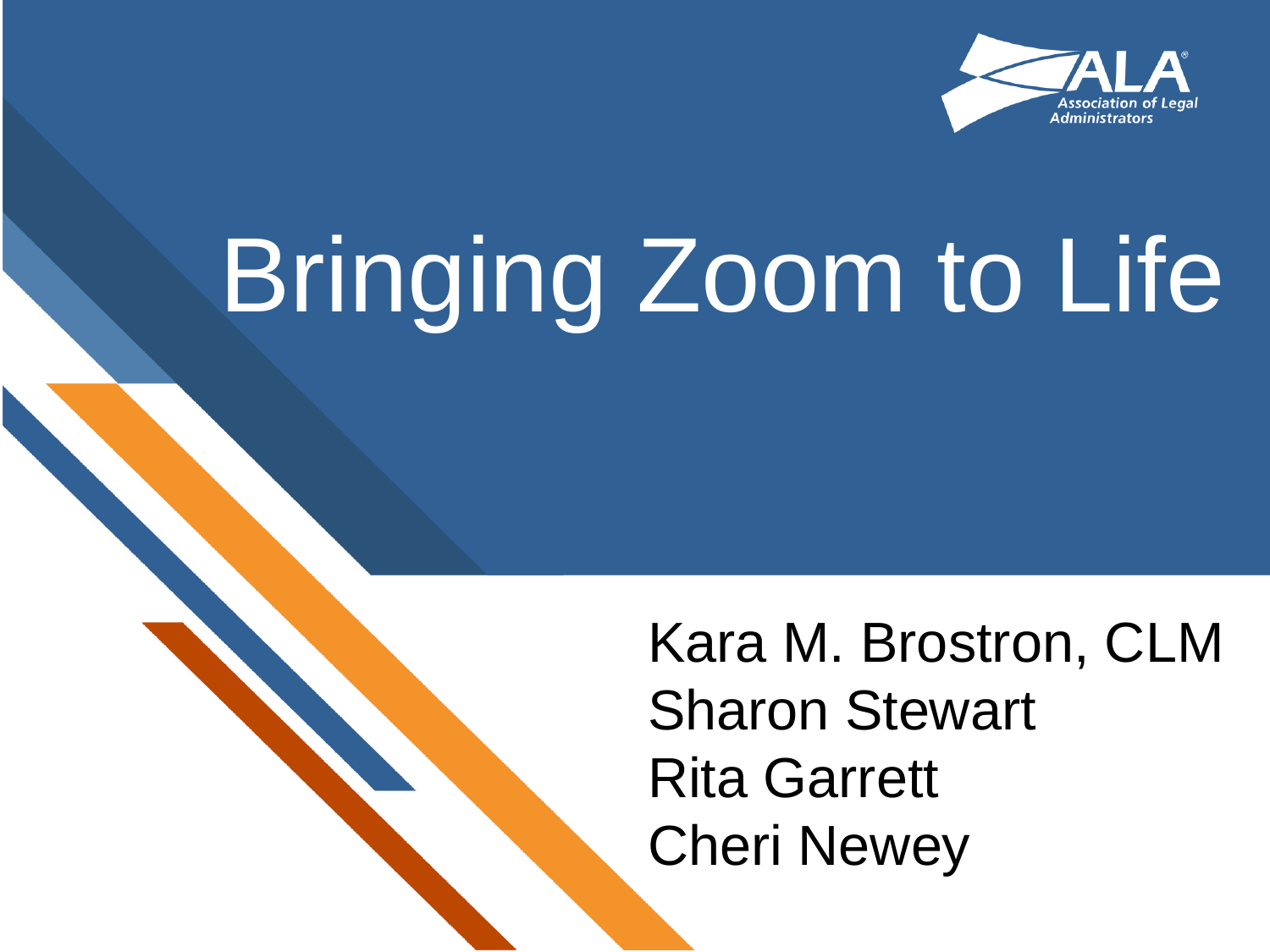

# Bringing Zoom to Life
Kara M. Brostron, CLM
Sharon Stewart
Rita Garrett
Cheri Newey